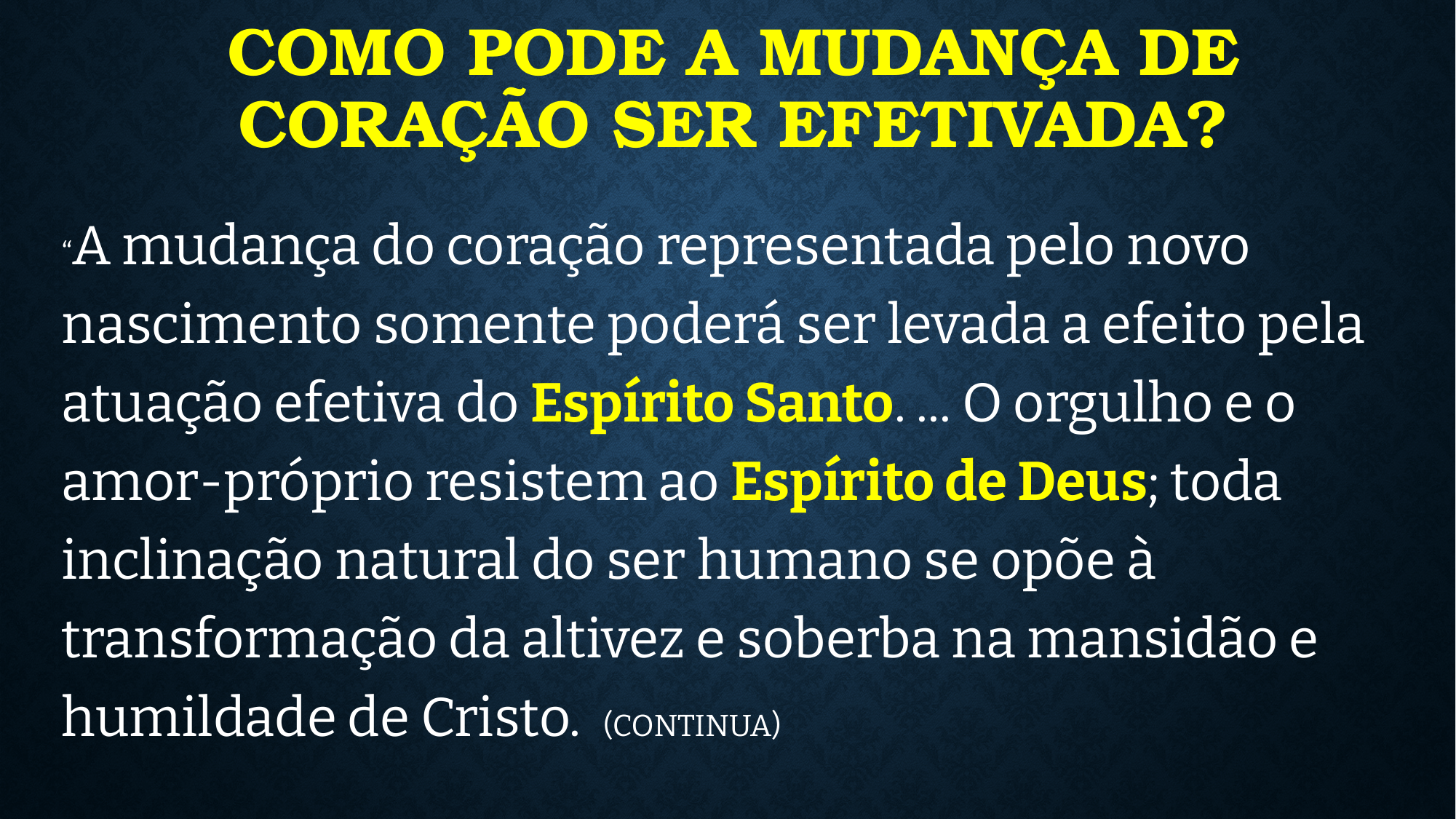

# COMO PODE A MUDANÇA DE CORAÇÃO SER EFETIVADA?
“A mudança do coração representada pelo novo nascimento somente poderá ser levada a efeito pela atuação efetiva do Espírito Santo. ... O orgulho e o amor-próprio resistem ao Espírito de Deus; toda inclinação natural do ser humano se opõe à transformação da altivez e soberba na mansidão e humildade de Cristo.  (CONTINUA)